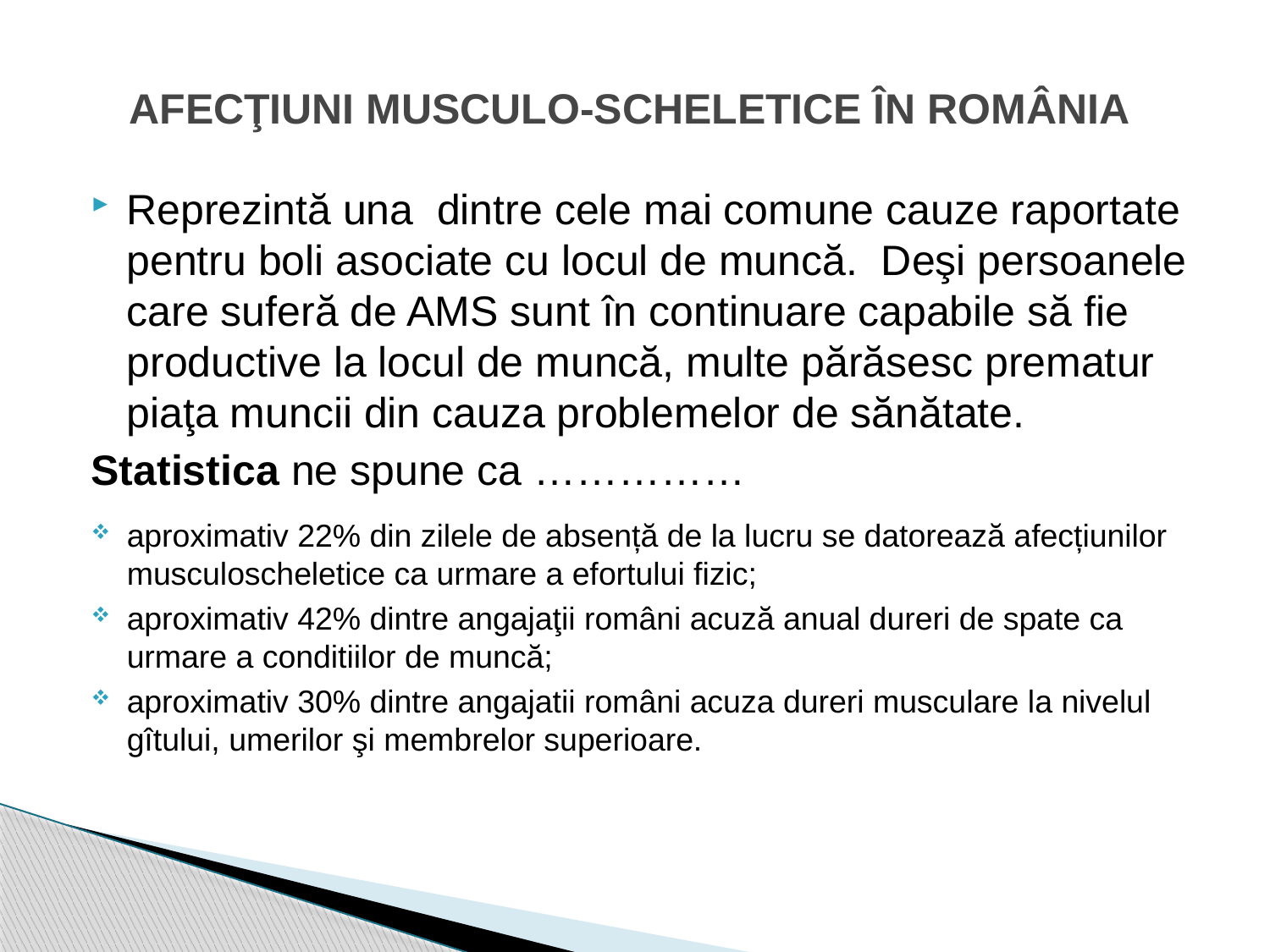

# AFECŢIUNI MUSCULO-SCHELETICE ÎN ROMÂNIA
Reprezintă una  dintre cele mai comune cauze raportate pentru boli asociate cu locul de muncă.  Deşi persoanele care suferă de AMS sunt în continuare capabile să fie productive la locul de muncă, multe părăsesc prematur piaţa muncii din cauza problemelor de sănătate.
Statistica ne spune ca ……………
aproximativ 22% din zilele de absență de la lucru se datorează afecțiunilor musculoscheletice ca urmare a efortului fizic;
aproximativ 42% dintre angajaţii români acuză anual dureri de spate ca urmare a conditiilor de muncă;
aproximativ 30% dintre angajatii români acuza dureri musculare la nivelul gîtului, umerilor şi membrelor superioare.